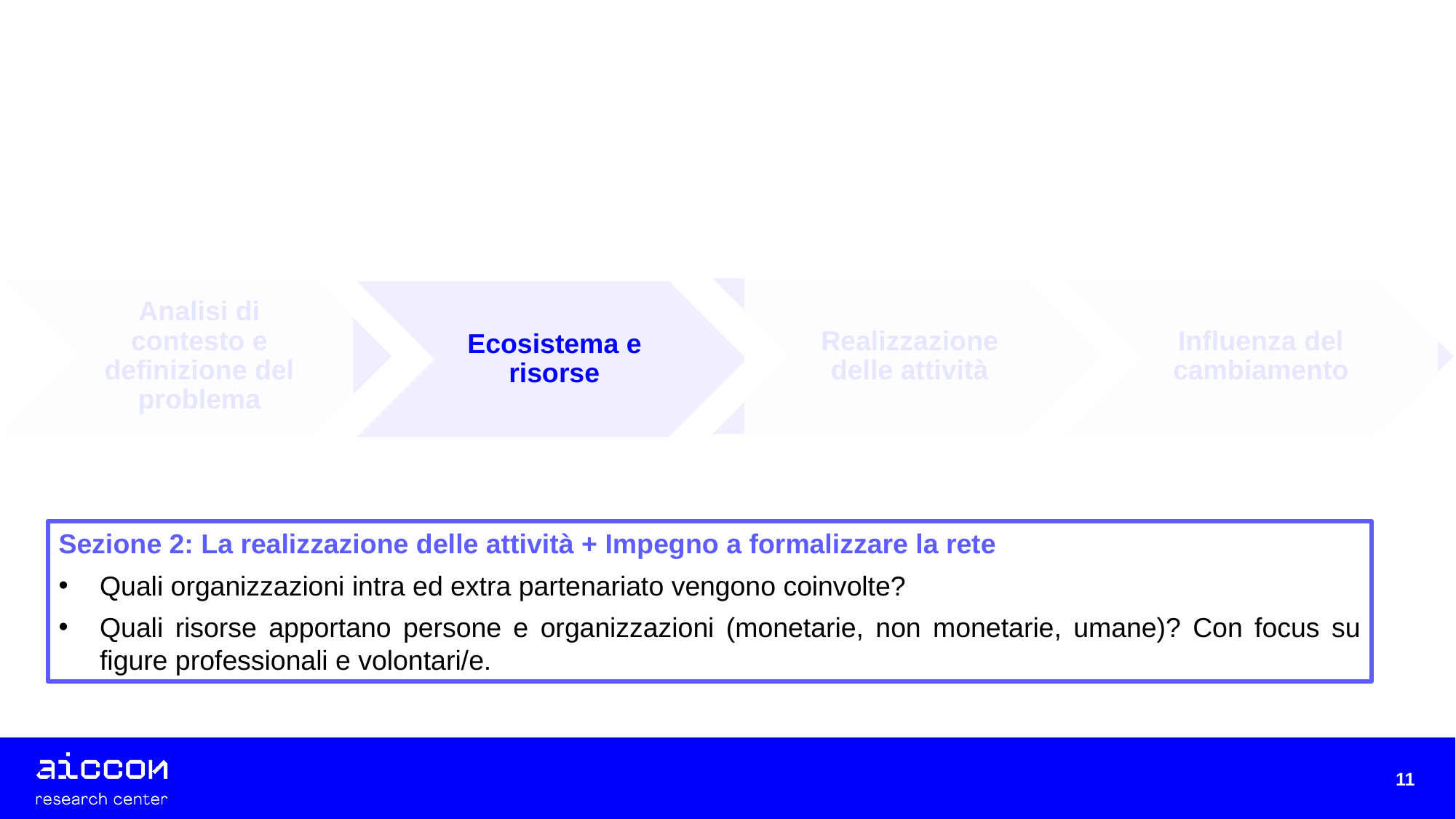

Analisi di contesto e definizione del problema
Ecosistema e risorse
Realizzazione delle attività
Influenza del cambiamento
Sezione 2: La realizzazione delle attività + Impegno a formalizzare la rete
Quali organizzazioni intra ed extra partenariato vengono coinvolte?
Quali risorse apportano persone e organizzazioni (monetarie, non monetarie, umane)? Con focus su figure professionali e volontari/e.